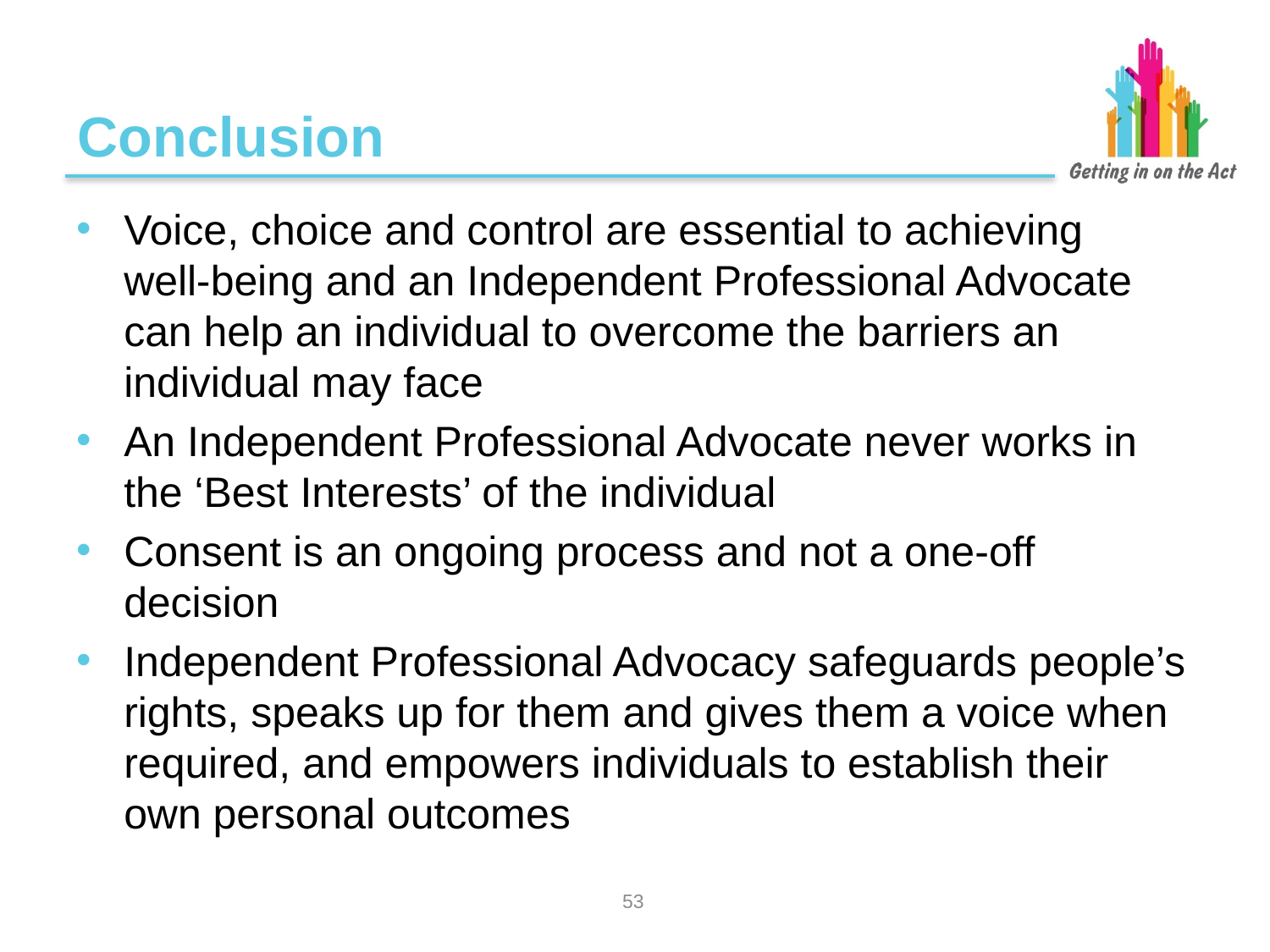

# Conclusion
Voice, choice and control are essential to achieving
well-being and an Independent Professional Advocate can help an individual to overcome the barriers an individual may face
An Independent Professional Advocate never works in the ‘Best Interests’ of the individual
Consent is an ongoing process and not a one-off decision
Independent Professional Advocacy safeguards people’s rights, speaks up for them and gives them a voice when required, and empowers individuals to establish their own personal outcomes

53